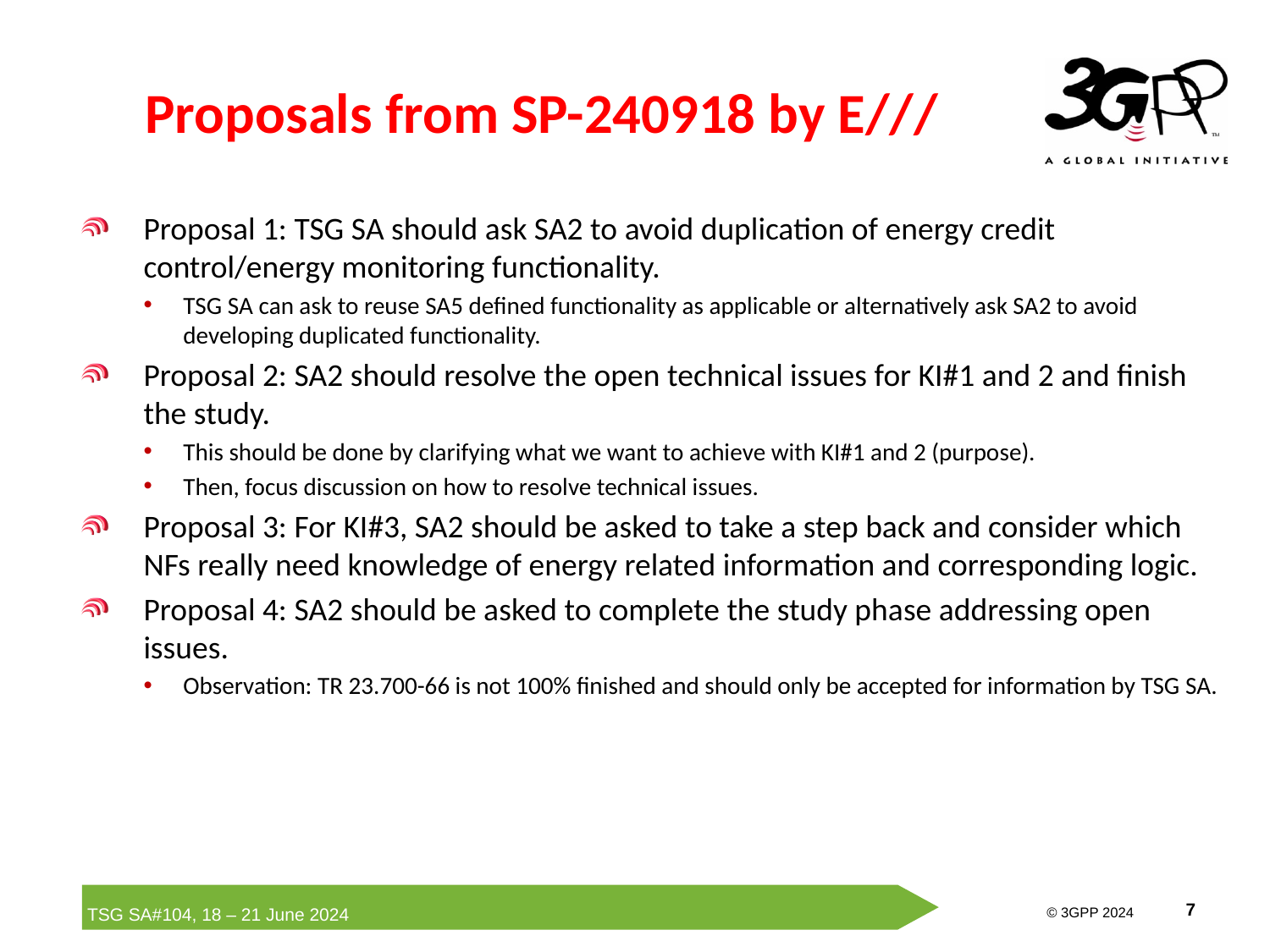

# Proposals from SP-240918 by E///
Proposal 1: TSG SA should ask SA2 to avoid duplication of energy credit control/energy monitoring functionality.
TSG SA can ask to reuse SA5 defined functionality as applicable or alternatively ask SA2 to avoid developing duplicated functionality.
Proposal 2: SA2 should resolve the open technical issues for KI#1 and 2 and finish the study.
This should be done by clarifying what we want to achieve with KI#1 and 2 (purpose).
Then, focus discussion on how to resolve technical issues.
Proposal 3: For KI#3, SA2 should be asked to take a step back and consider which NFs really need knowledge of energy related information and corresponding logic.
Proposal 4: SA2 should be asked to complete the study phase addressing open issues.
Observation: TR 23.700-66 is not 100% finished and should only be accepted for information by TSG SA.